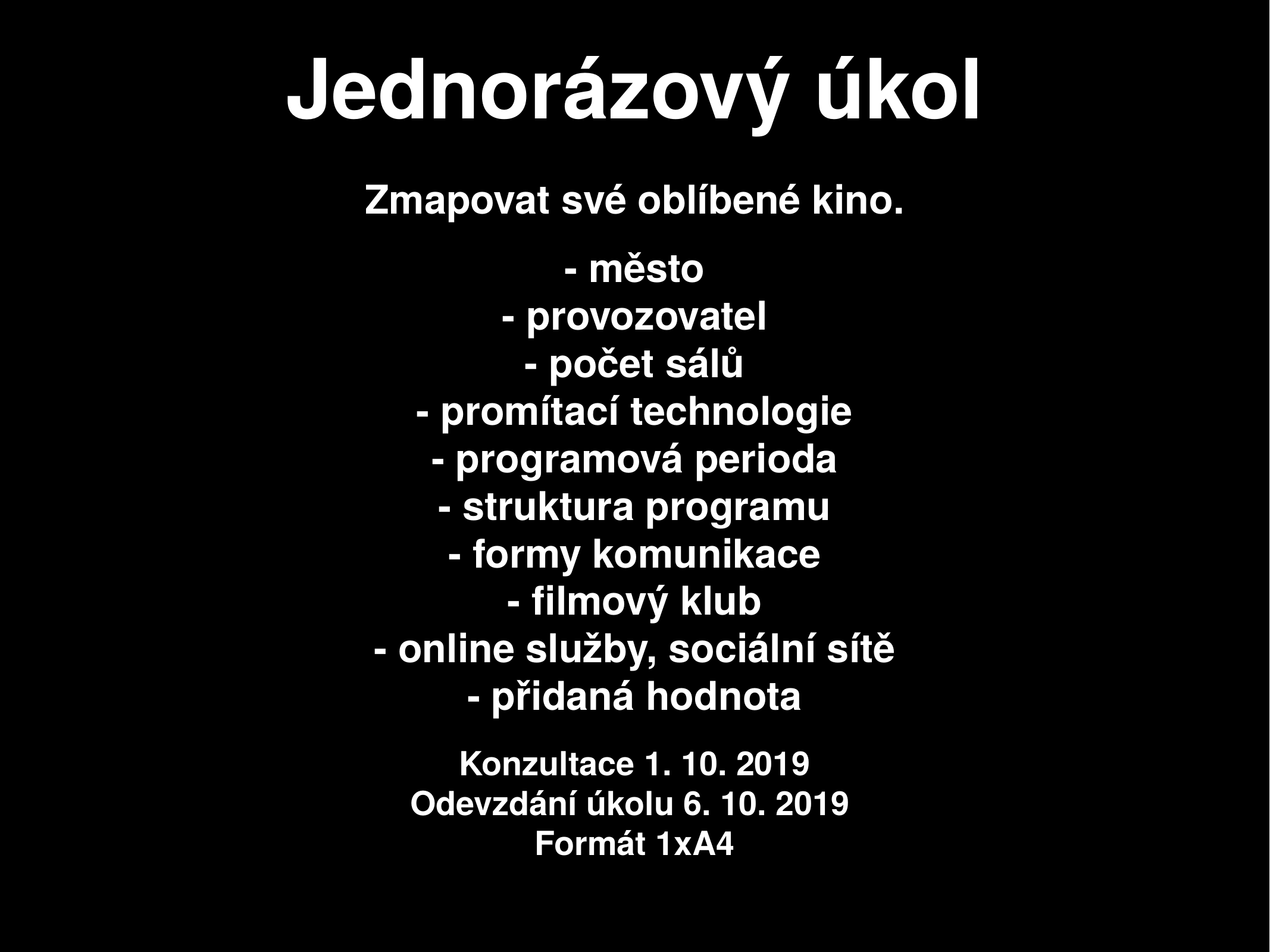

# Jednorázový úkol

Zmapovat své oblíbené kino.
- město
- provozovatel
- počet sálů
- promítací technologie
- programová perioda
- struktura programu
- formy komunikace
- filmový klub
- online služby, sociální sítě
- přidaná hodnota
Konzultace 1. 10. 2019
Odevzdání úkolu 6. 10. 2019
Formát 1xA4